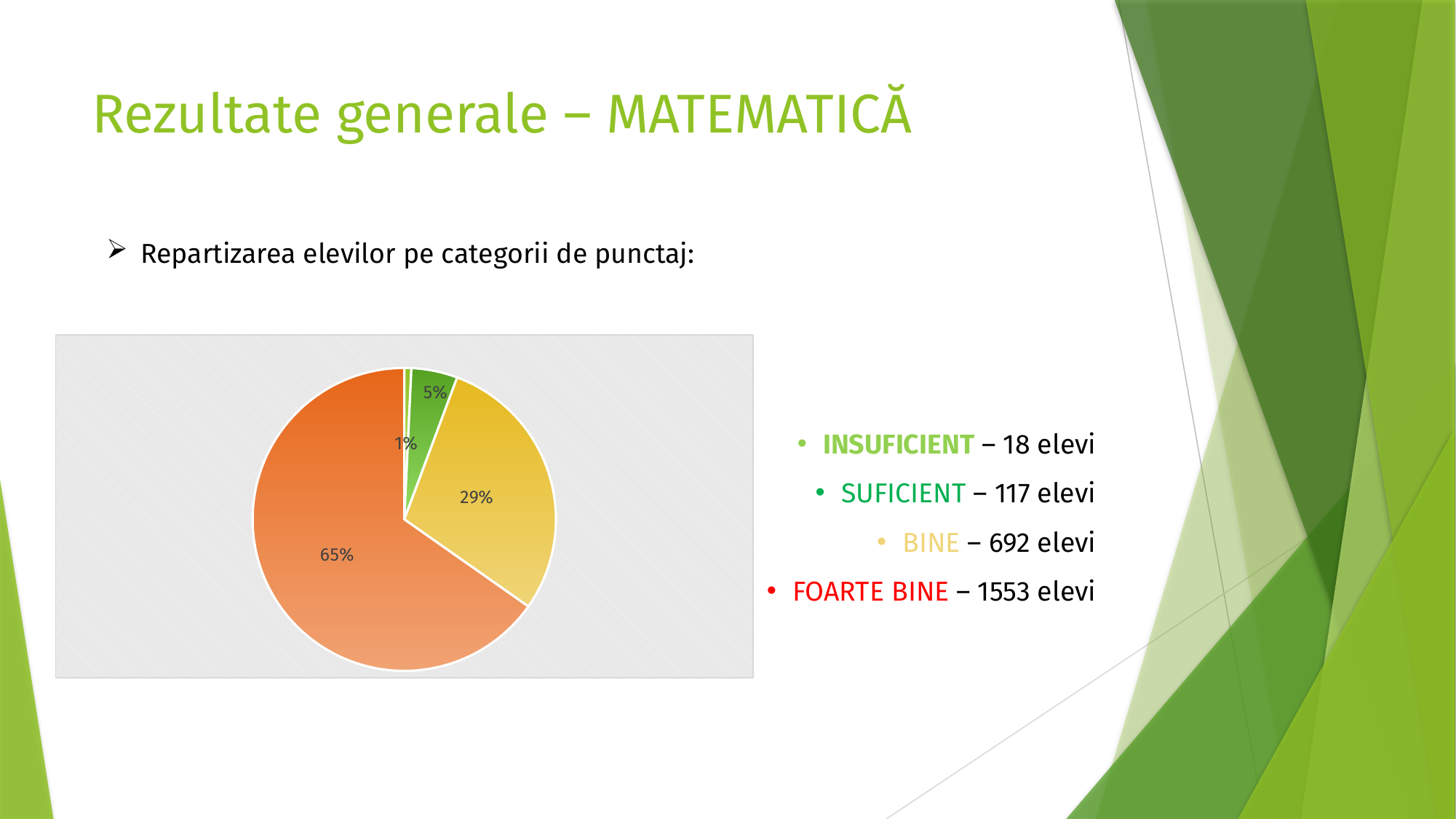

# Rezultate generale – MATEMATICĂ
Repartizarea elevilor pe categorii de punctaj:

### Chart

| Category | Coloană1 |
|---|---|
| INSUFICIENT18 | 18.0 |
| SUFICIENT | 117.0 |
| BINE | 692.0 |
| FOARTE BINE1553 | 1553.0 |
INSUFICIENT – 18 elevi
SUFICIENT – 117 elevi
BINE – 692 elevi
FOARTE BINE – 1553 elevi